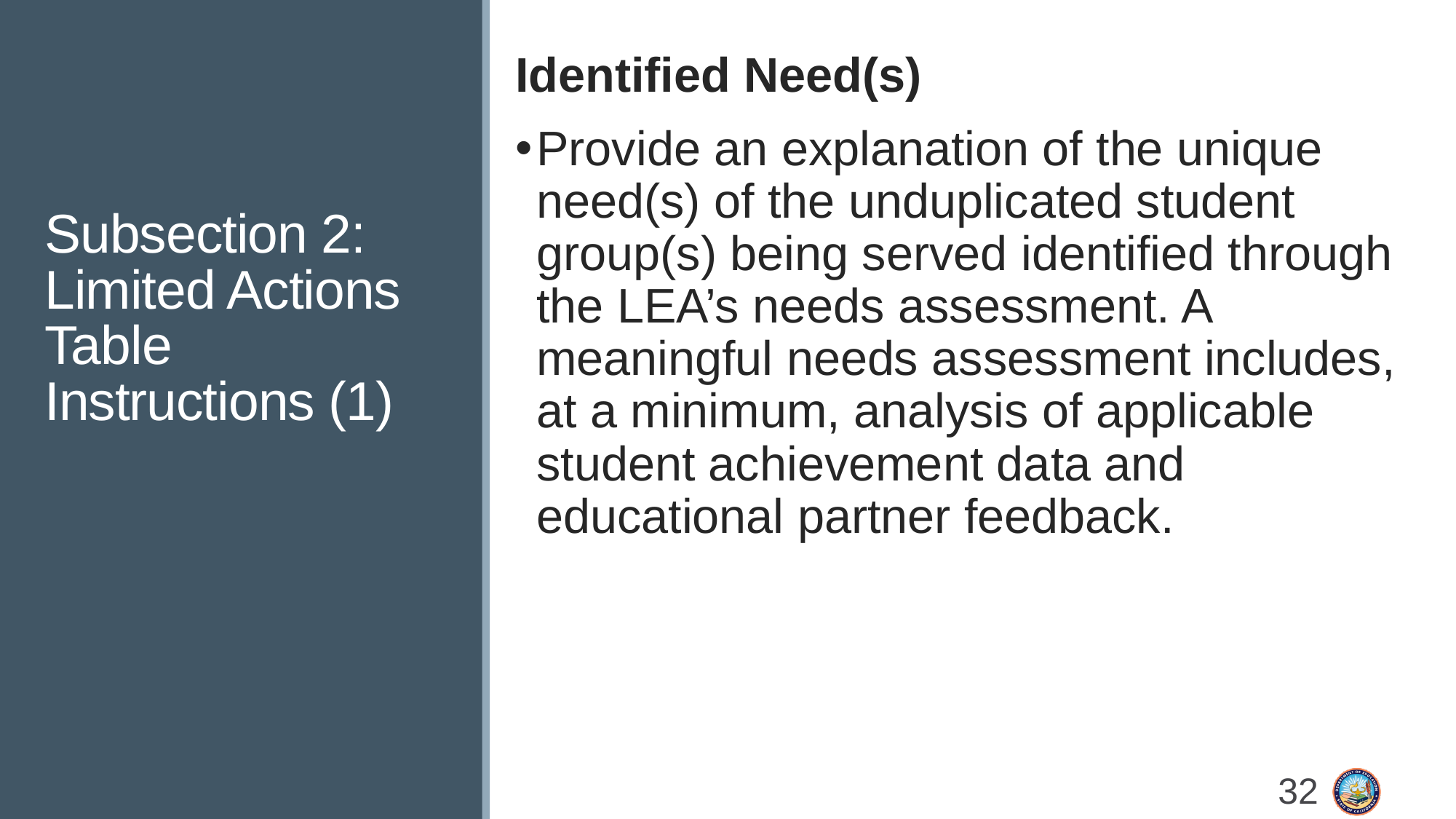

# Subsection 2: Limited Actions Table Instructions (1)
Identified Need(s)
Provide an explanation of the unique need(s) of the unduplicated student group(s) being served identified through the LEA’s needs assessment. A meaningful needs assessment includes, at a minimum, analysis of applicable student achievement data and educational partner feedback.
32